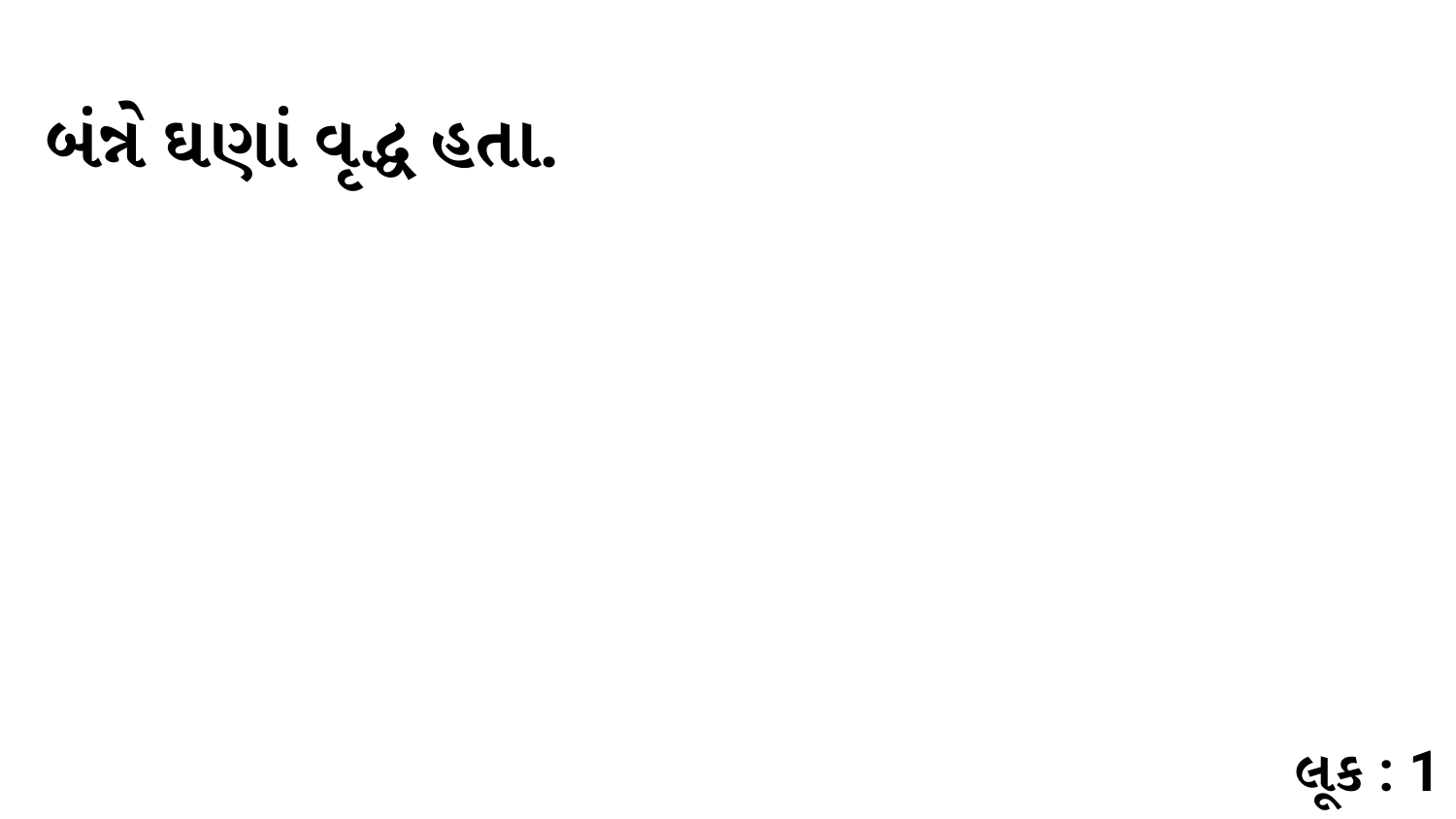

બંન્ને ઘણાં વૃદ્ધ હતા.
લૂક : 1